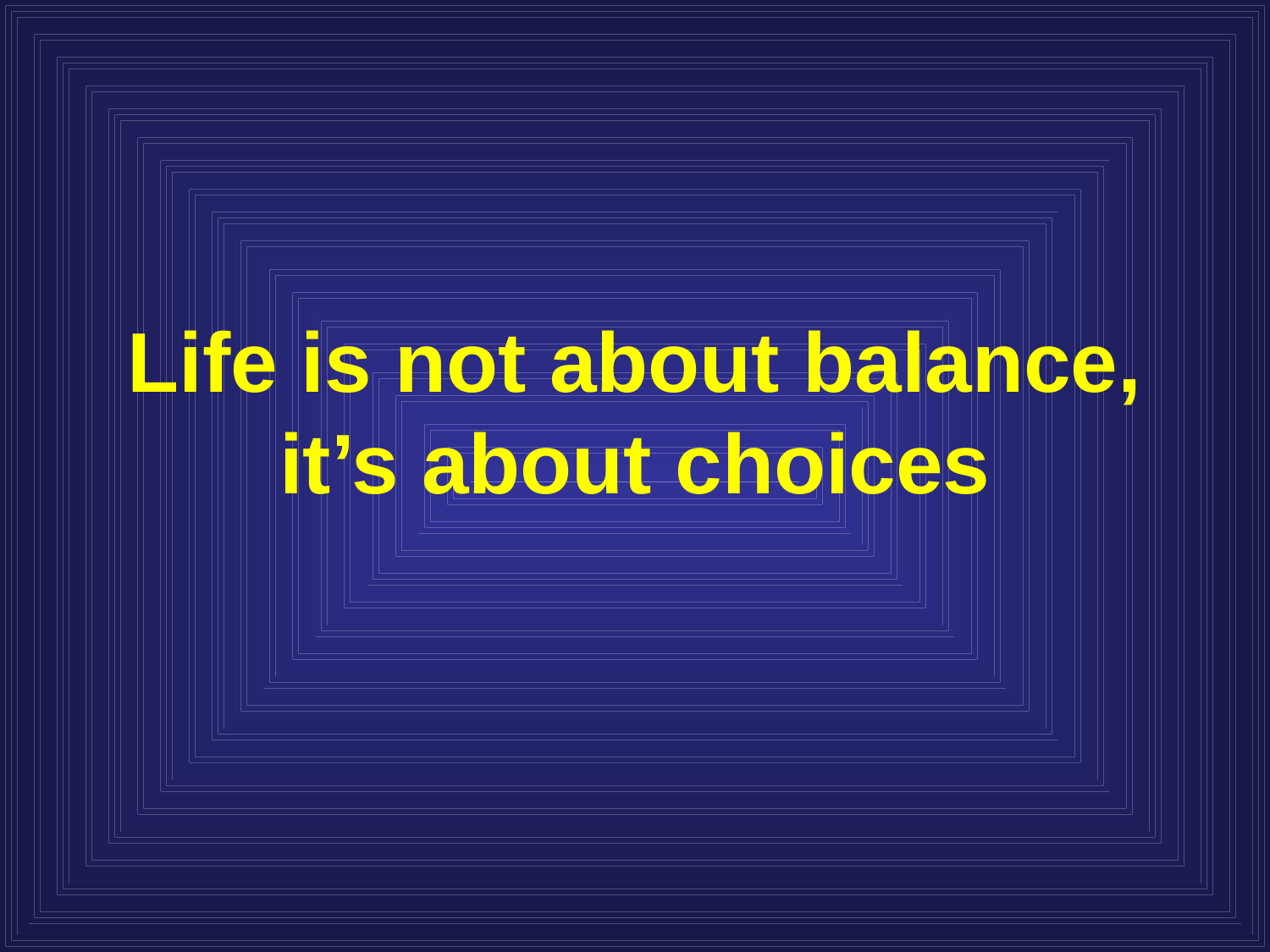

# Life is not about balance, it’s about choices